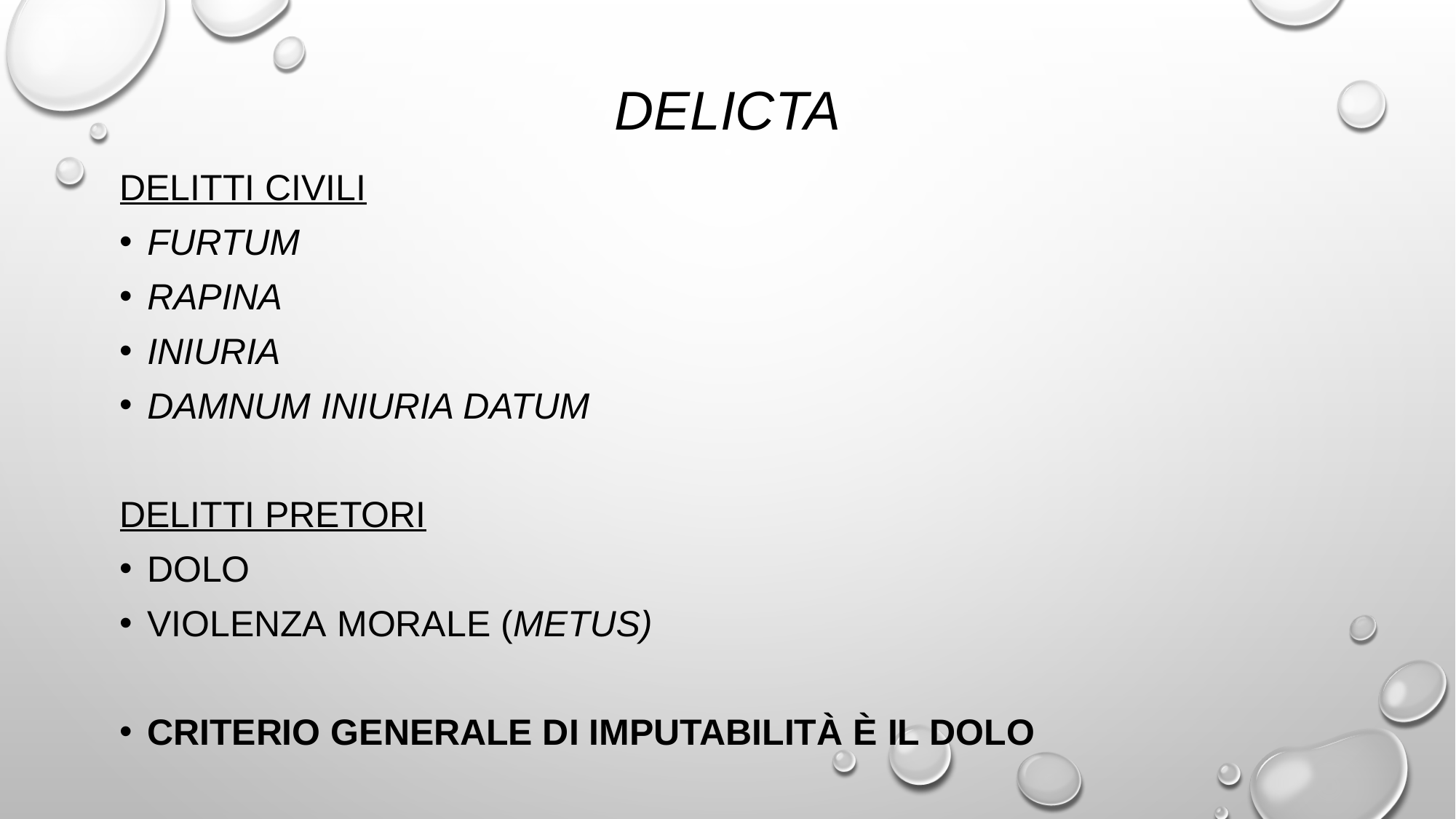

# DELICTA
DELITTI CIVILI
Furtum
Rapina
Iniuria
Damnum iniuria datum

DELITTI PRETORI
Dolo
Violenza morale (metus)

Criterio generale di imputabilità è il DOLO